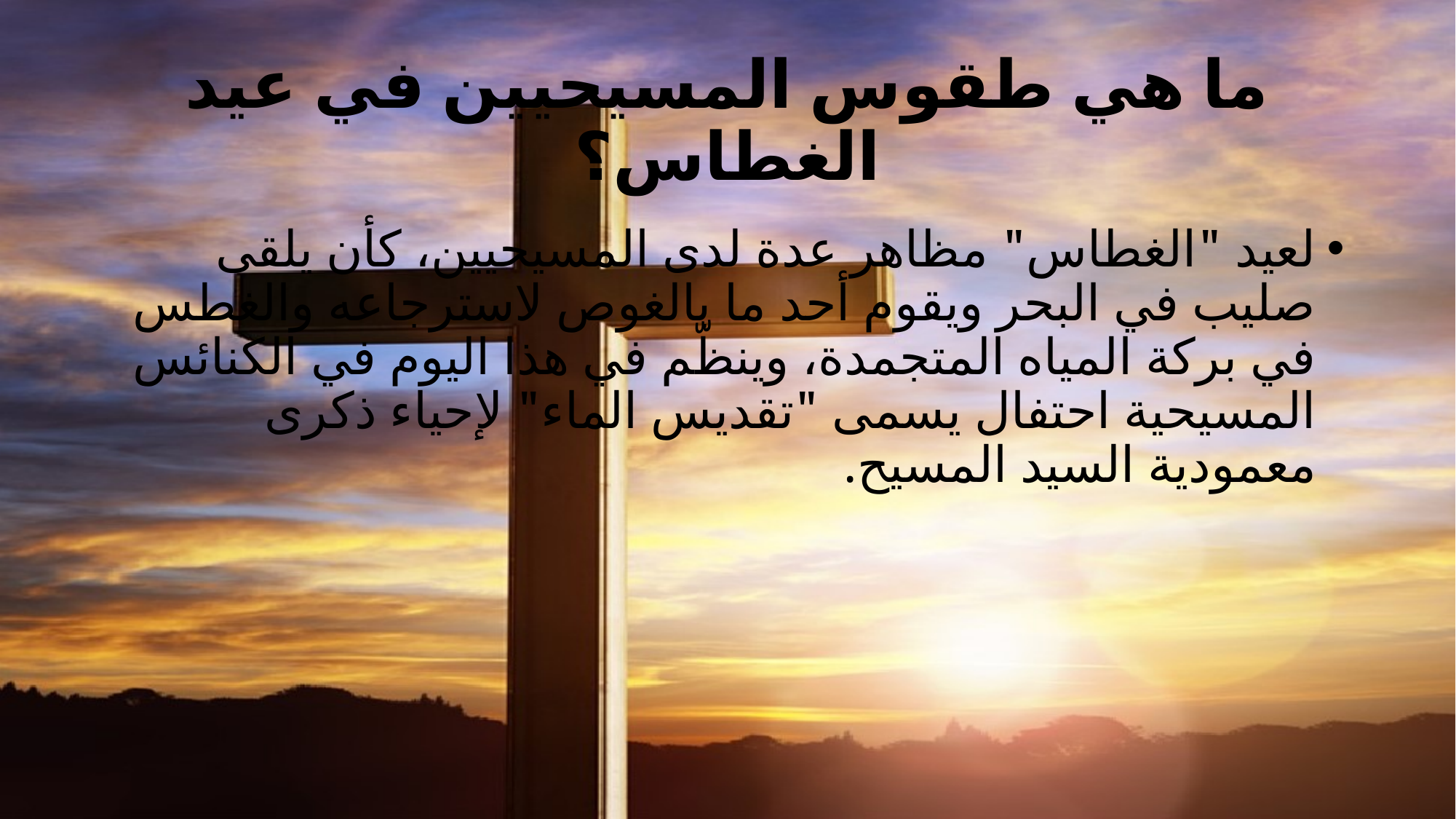

# ما هي طقوس المسيحيين في عيد الغطاس؟
لعيد "الغطاس" مظاهر عدة لدى المسيحيين، كأن يلقى صليب في البحر ويقوم أحد ما بالغوص لاسترجاعه والغطس في بركة المياه المتجمدة، وينظّم في هذا اليوم في الكنائس المسيحية احتفال يسمى "تقديس الماء" لإحياء ذكرى معمودية السيد المسيح.